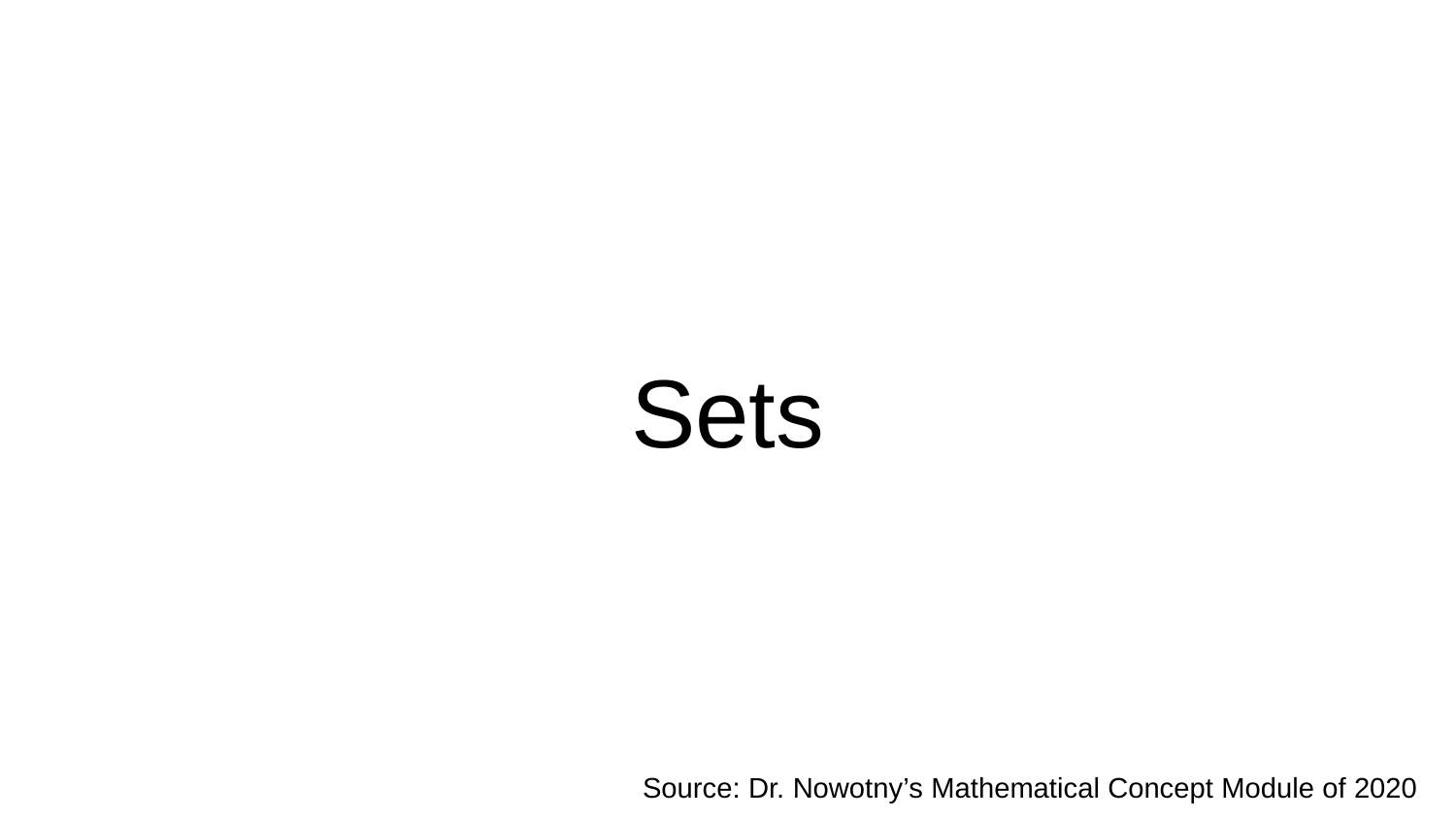

# Sets
Source: Dr. Nowotny’s Mathematical Concept Module of 2020